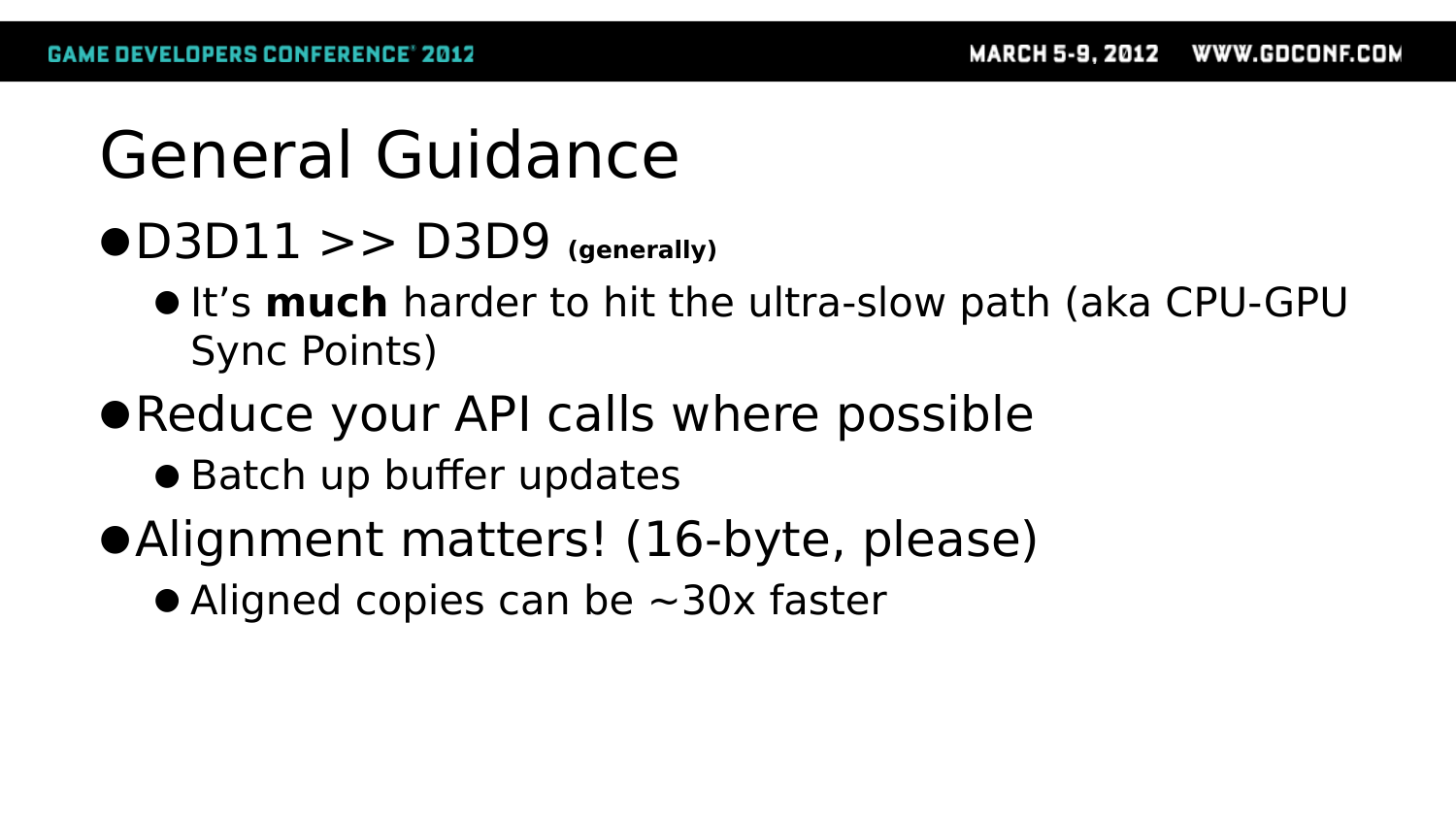

# General Guidance
D3D11 >> D3D9 (generally)
It’s much harder to hit the ultra-slow path (aka CPU-GPU Sync Points)
Reduce your API calls where possible
Batch up buffer updates
Alignment matters! (16-byte, please)
Aligned copies can be ~30x faster